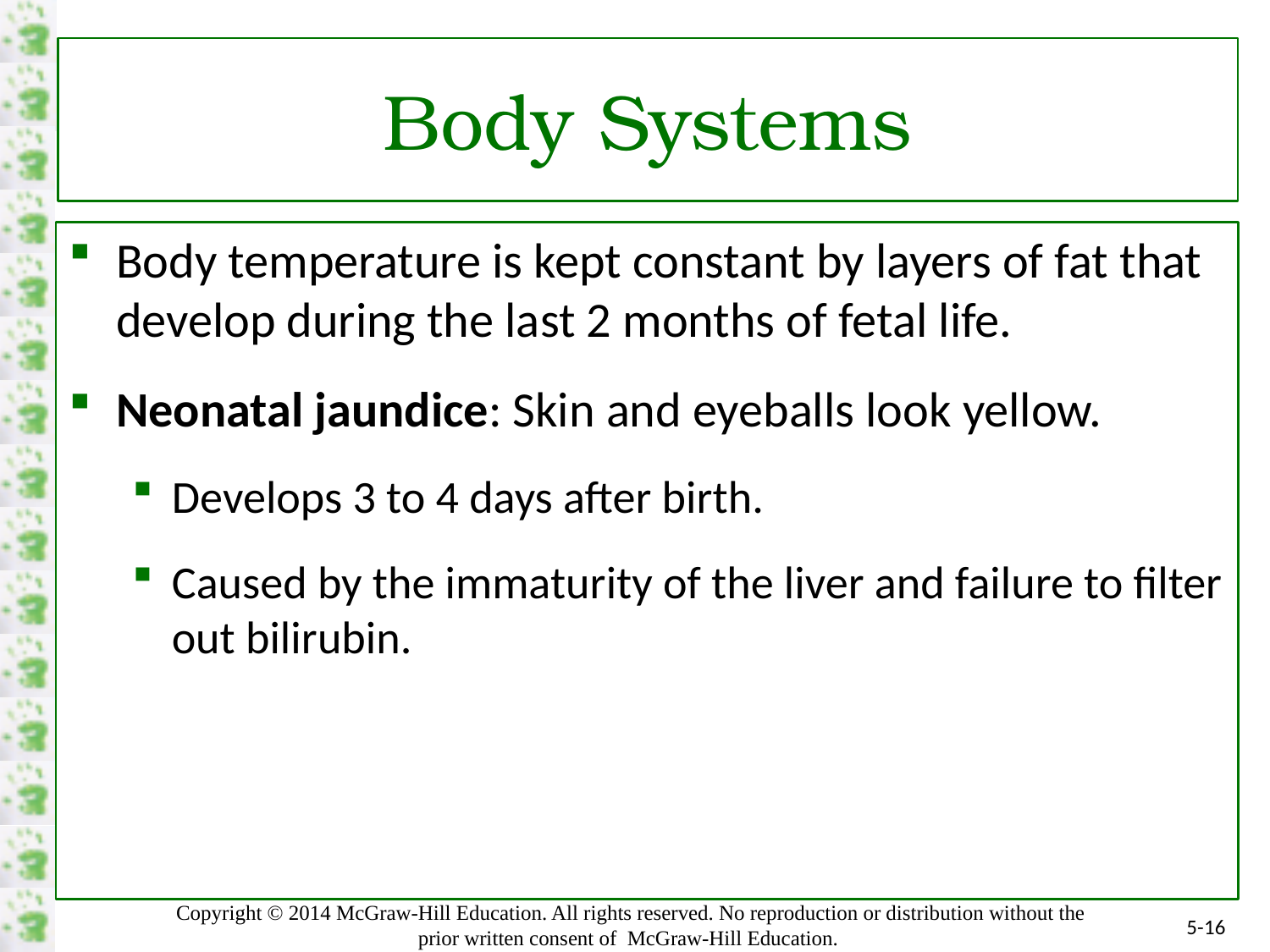

# Body Systems
Body temperature is kept constant by layers of fat that develop during the last 2 months of fetal life.
Neonatal jaundice: Skin and eyeballs look yellow.
Develops 3 to 4 days after birth.
Caused by the immaturity of the liver and failure to filter out bilirubin.
5-16